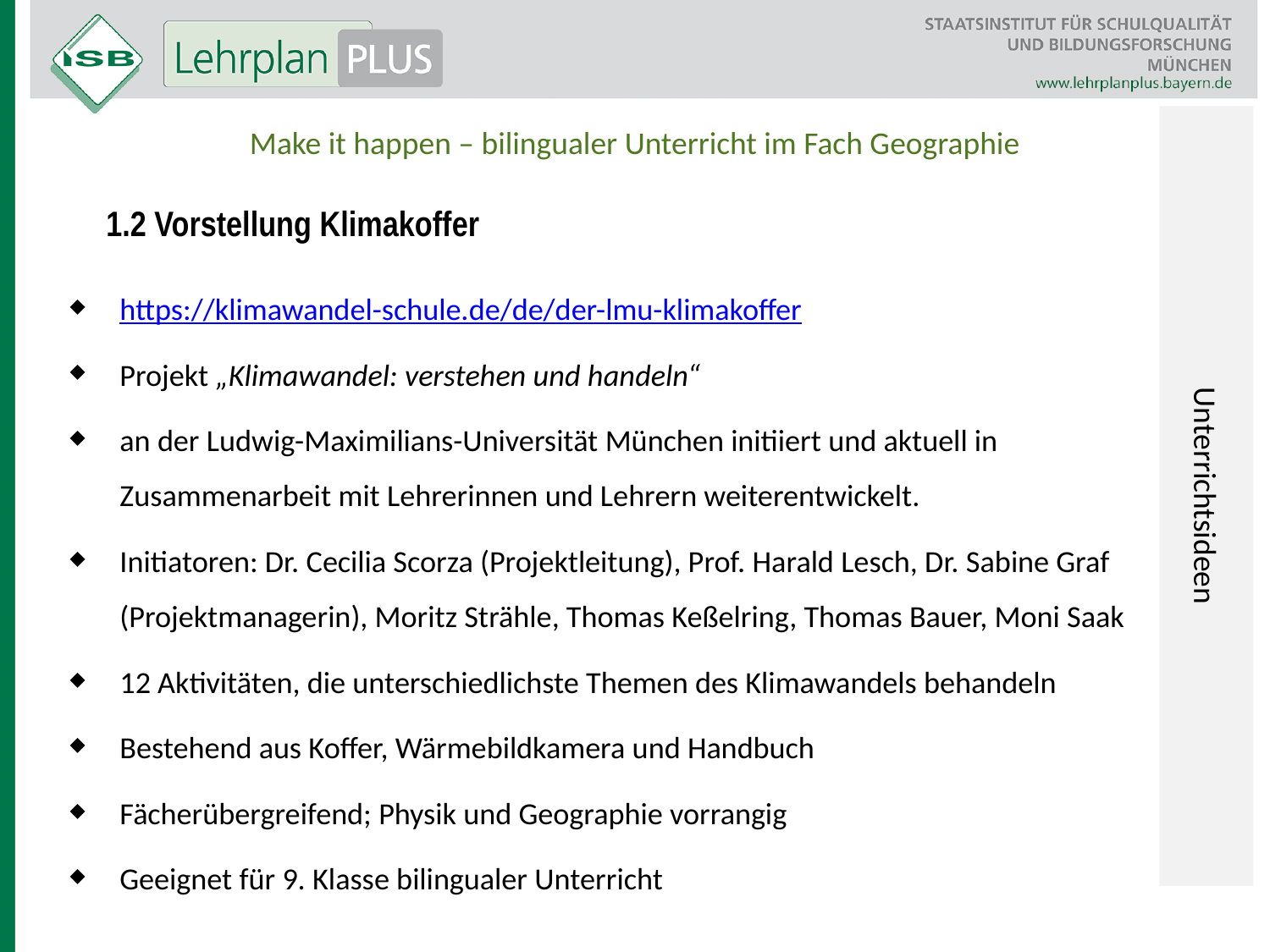

Unterrichtsideen

Make it happen – bilingualer Unterricht im Fach Geographie
#
1.2 Vorstellung Klimakoffer

https://klimawandel-schule.de/de/der-lmu-klimakoffer
Projekt „Klimawandel: verstehen und handeln“
an der Ludwig-Maximilians-Universität München initiiert und aktuell in Zusammenarbeit mit Lehrerinnen und Lehrern weiterentwickelt.
Initiatoren: Dr. Cecilia Scorza (Projektleitung), Prof. Harald Lesch, Dr. Sabine Graf (Projektmanagerin), Moritz Strähle, Thomas Keßelring, Thomas Bauer, Moni Saak
12 Aktivitäten, die unterschiedlichste Themen des Klimawandels behandeln
Bestehend aus Koffer, Wärmebildkamera und Handbuch
Fächerübergreifend; Physik und Geographie vorrangig
Geeignet für 9. Klasse bilingualer Unterricht